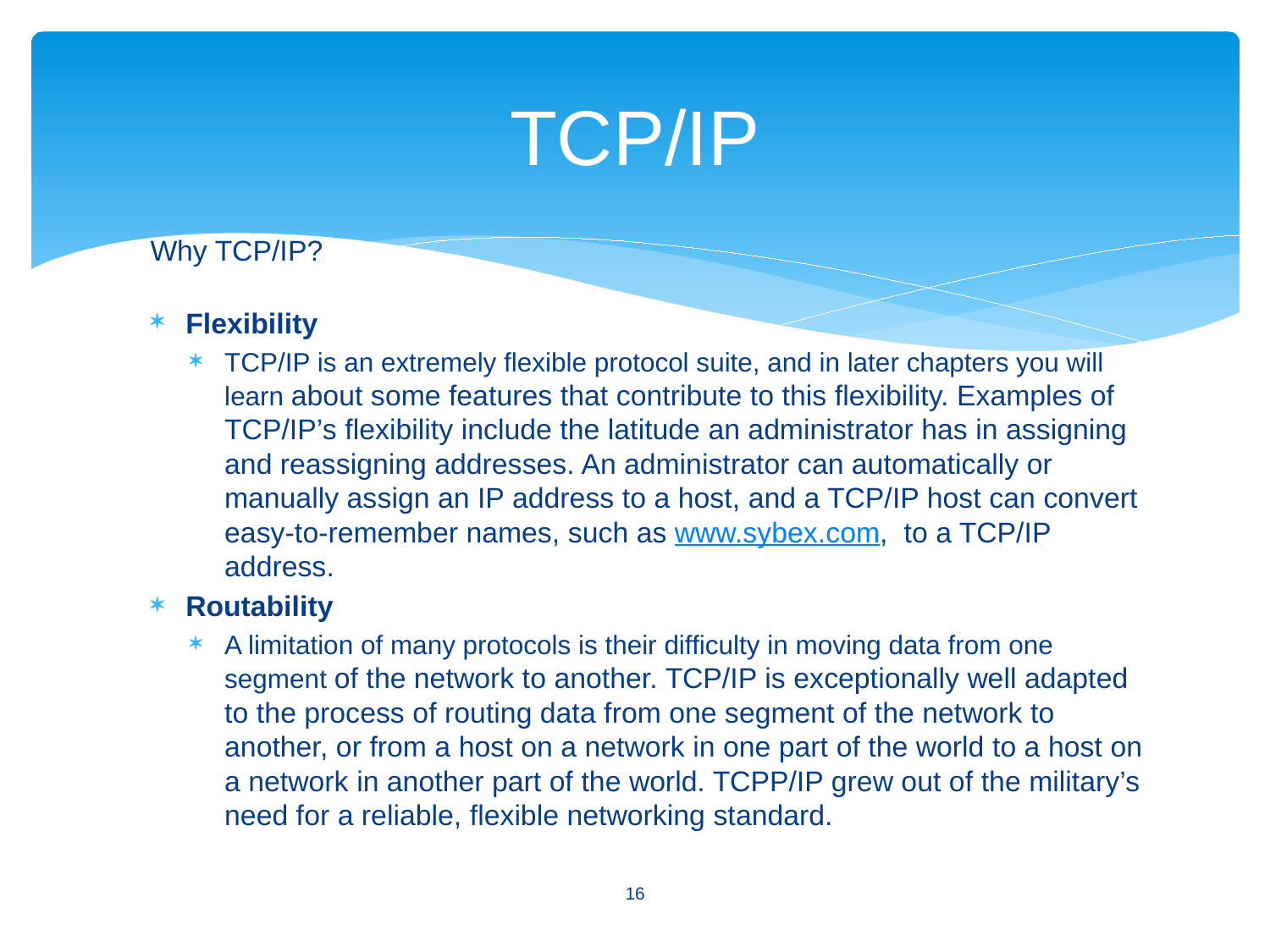

# TCP/IP
Why TCP/IP?

Flexibility
TCP/IP is an extremely flexible protocol suite, and in later chapters you will learn about some features that contribute to this flexibility. Examples of TCP/IP’s flexibility include the latitude an administrator has in assigning and reassigning addresses. An administrator can automatically or manually assign an IP address to a host, and a TCP/IP host can convert easy-to-remember names, such as www.sybex.com,  to a TCP/IP address.
Routability
A limitation of many protocols is their difficulty in moving data from one segment of the network to another. TCP/IP is exceptionally well adapted to the process of routing data from one segment of the network to another, or from a host on a network in one part of the world to a host on a network in another part of the world. TCPP/IP grew out of the military’s need for a reliable, flexible networking standard.
16